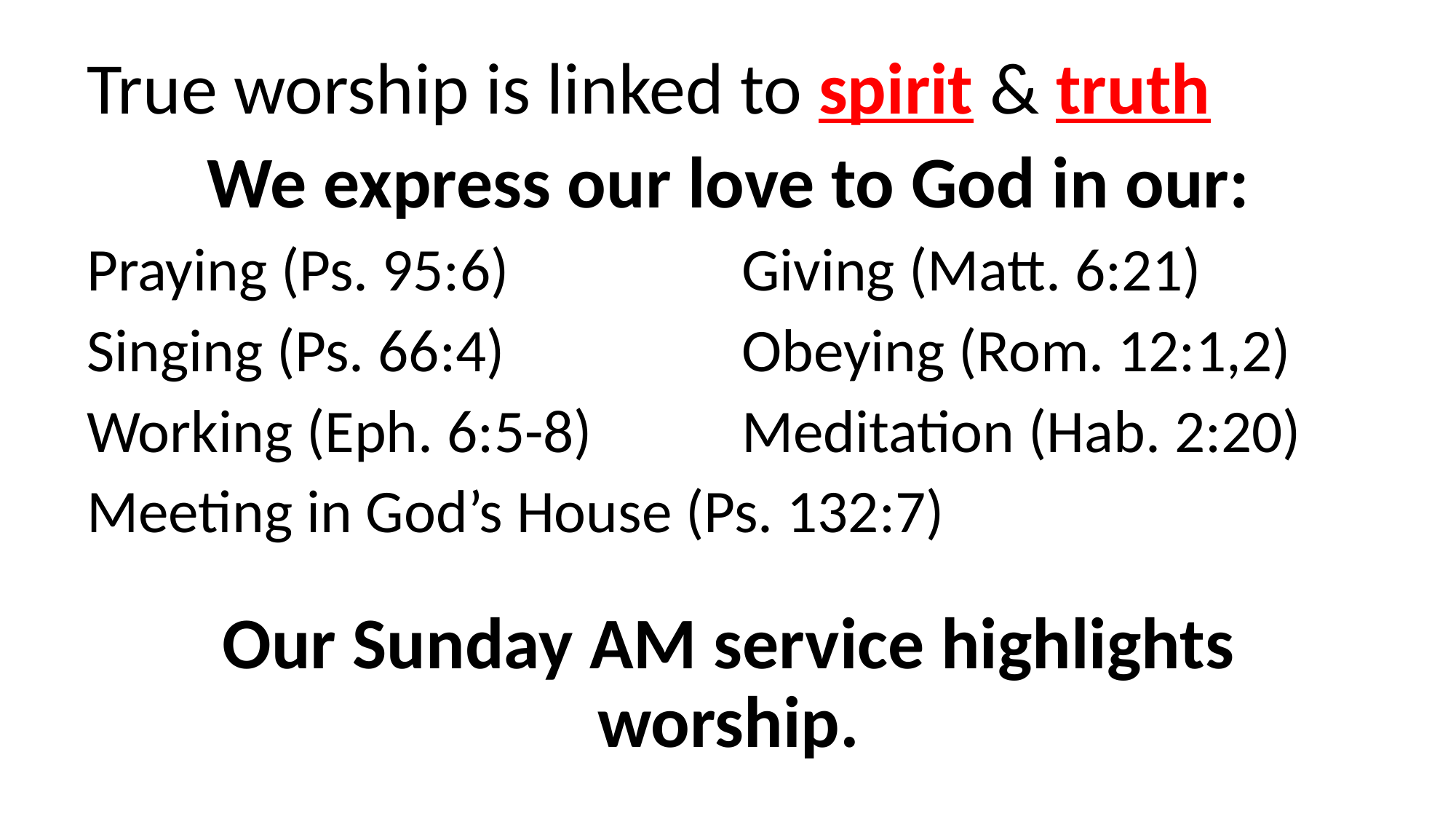

True worship is linked to spirit & truth
We express our love to God in our:
Praying (Ps. 95:6)			Giving (Matt. 6:21)
Singing (Ps. 66:4)			Obeying (Rom. 12:1,2)
Working (Eph. 6:5-8)		Meditation (Hab. 2:20)
Meeting in God’s House (Ps. 132:7)

Our Sunday AM service highlights worship.